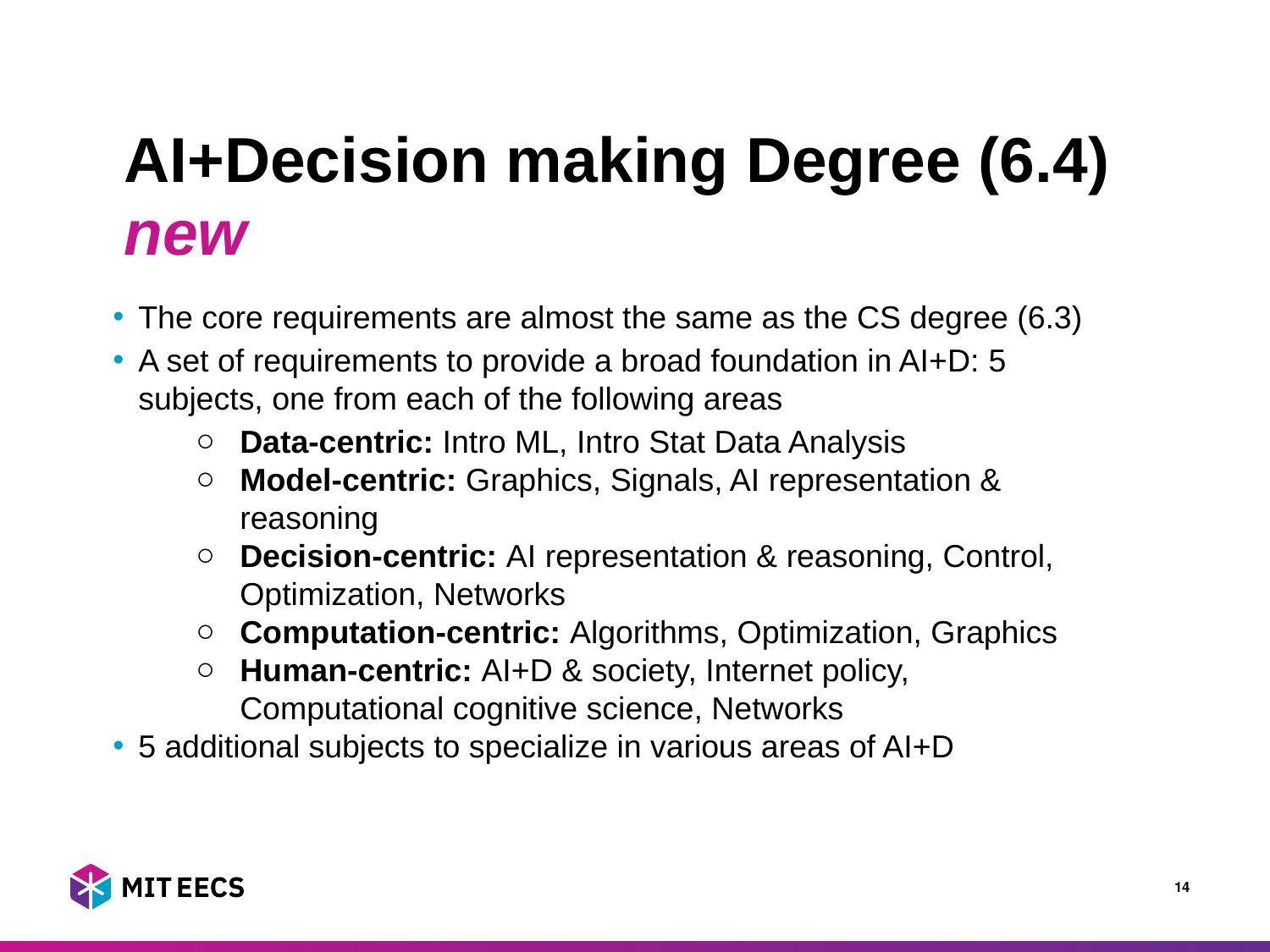

# AI+Decision making Degree (6.4) new
The core requirements are almost the same as the CS degree (6.3)
A set of requirements to provide a broad foundation in AI+D: 5 subjects, one from each of the following areas
Data-centric: Intro ML, Intro Stat Data Analysis
Model-centric: Graphics, Signals, AI representation & reasoning
Decision-centric: AI representation & reasoning, Control, Optimization, Networks
Computation-centric: Algorithms, Optimization, Graphics
Human-centric: AI+D & society, Internet policy, Computational cognitive science, Networks
5 additional subjects to specialize in various areas of AI+D
14